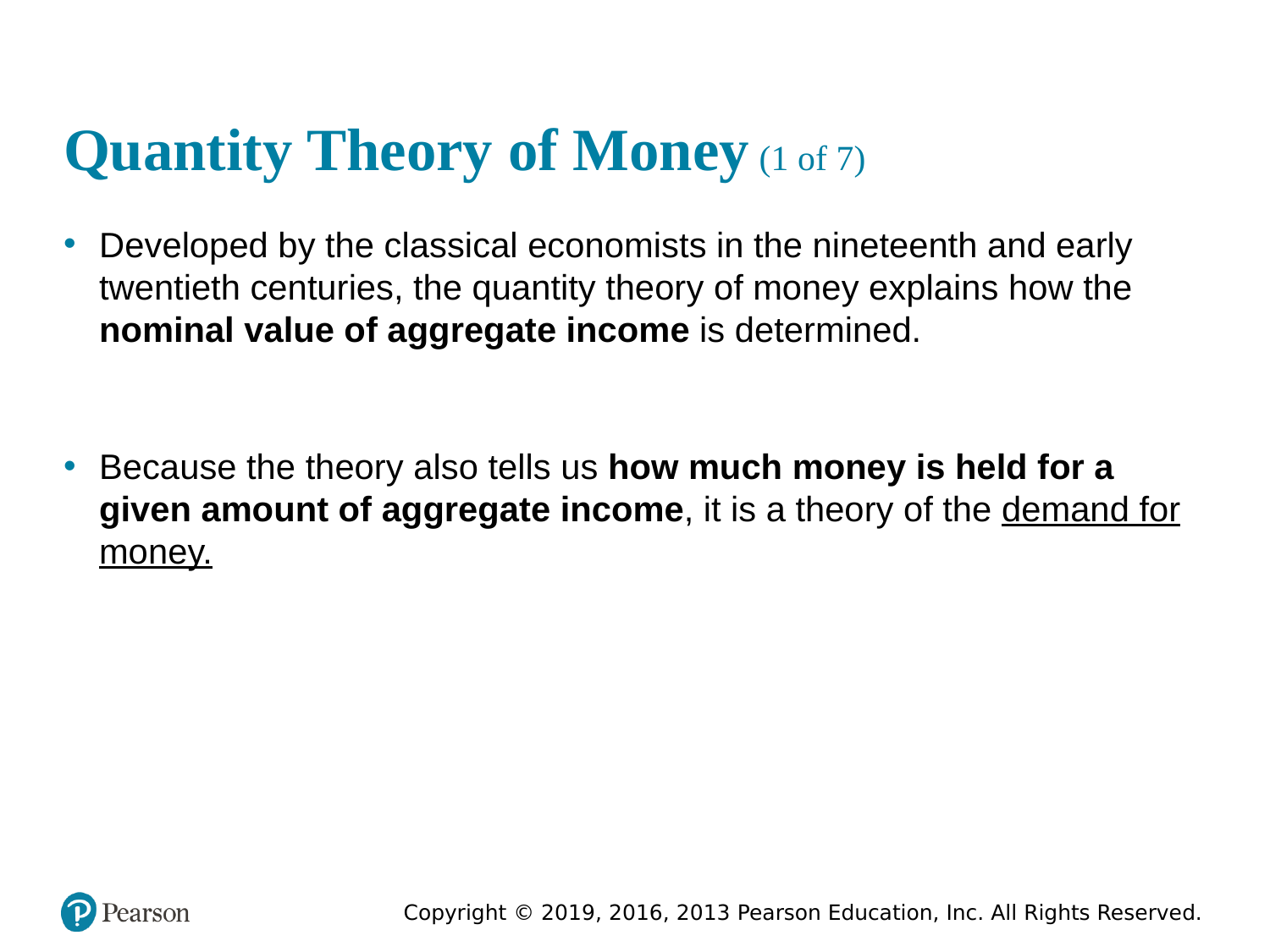

# Quantity Theory of Money (1 of 7)
Developed by the classical economists in the nineteenth and early twentieth centuries, the quantity theory of money explains how the nominal value of aggregate income is determined.

Because the theory also tells us how much money is held for a given amount of aggregate income, it is a theory of the demand for money.